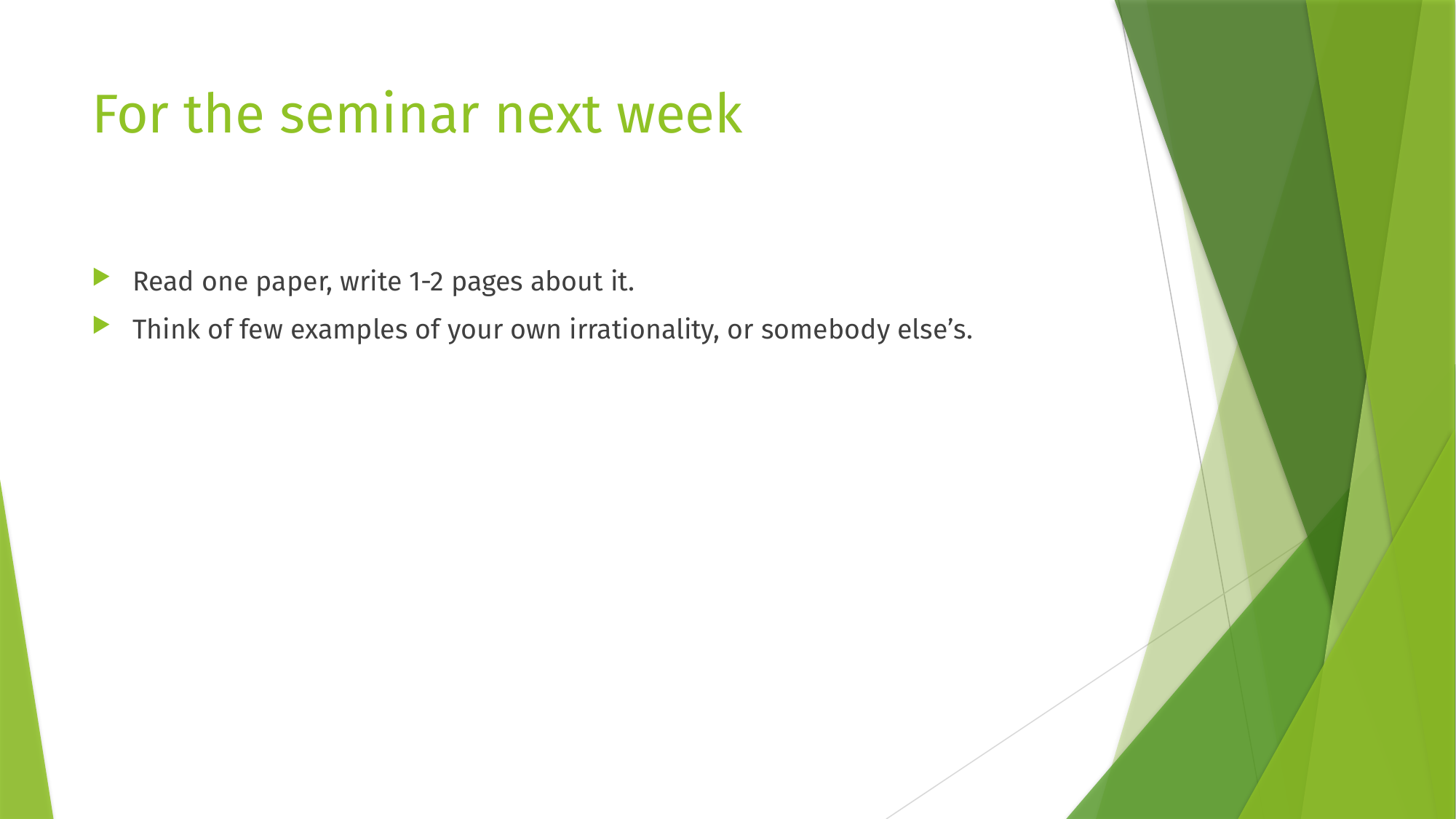

# For the seminar next week
Read one paper, write 1-2 pages about it.
Think of few examples of your own irrationality, or somebody else’s.